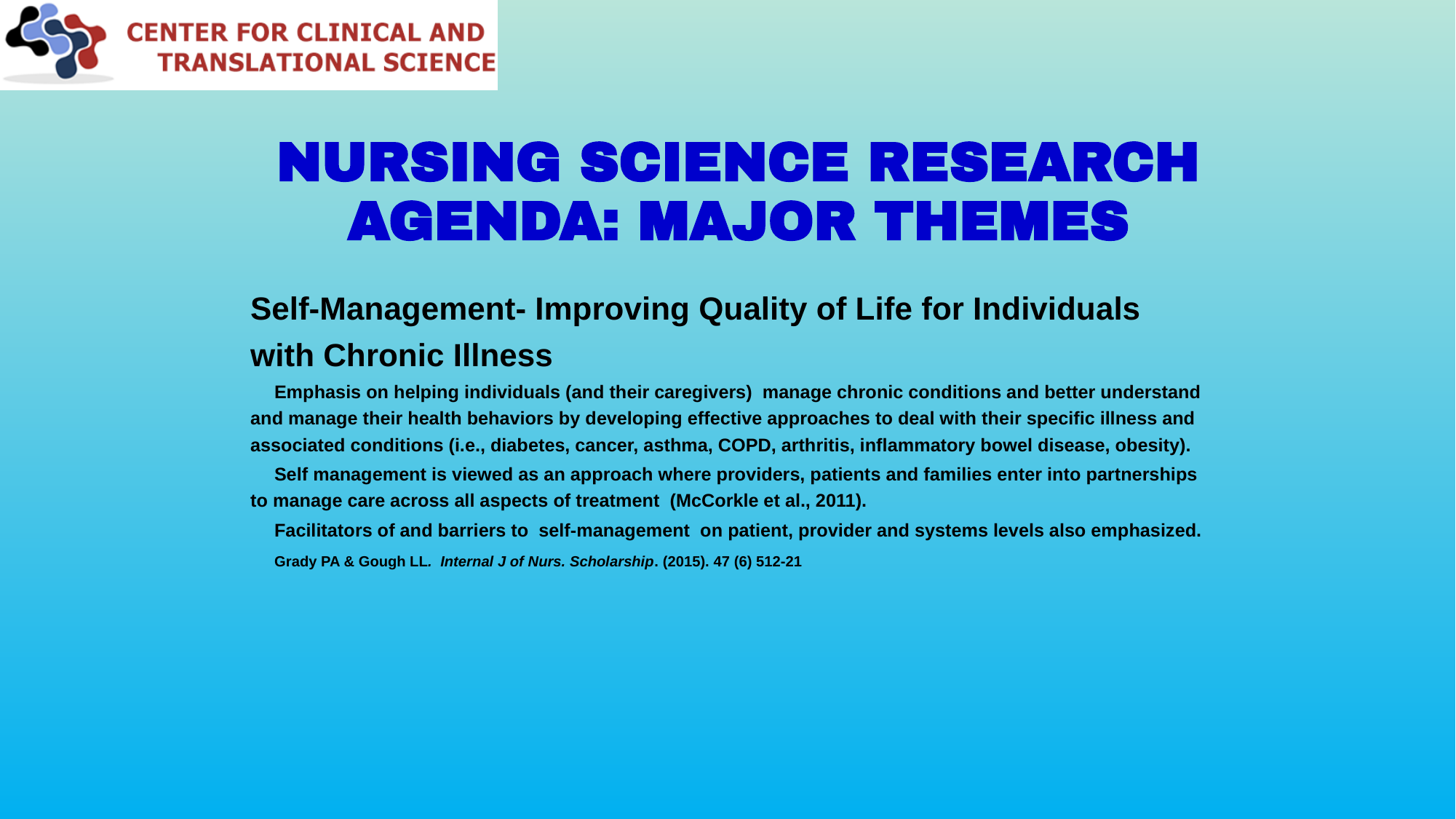

# Nursing Science Research Agenda: Major Themes
Self-Management- Improving Quality of Life for Individuals with Chronic Illness
	Emphasis on helping individuals (and their caregivers)  manage chronic conditions and better understand and manage their health behaviors by developing effective approaches to deal with their specific illness and  associated conditions (i.e., diabetes, cancer, asthma, COPD, arthritis, inflammatory bowel disease, obesity).
	Self management is viewed as an approach where providers, patients and families enter into partnerships to manage care across all aspects of treatment  (McCorkle et al., 2011).
	Facilitators of and barriers to  self-management  on patient, provider and systems levels also emphasized.
			Grady PA & Gough LL.  Internal J of Nurs. Scholarship. (2015). 47 (6) 512-21